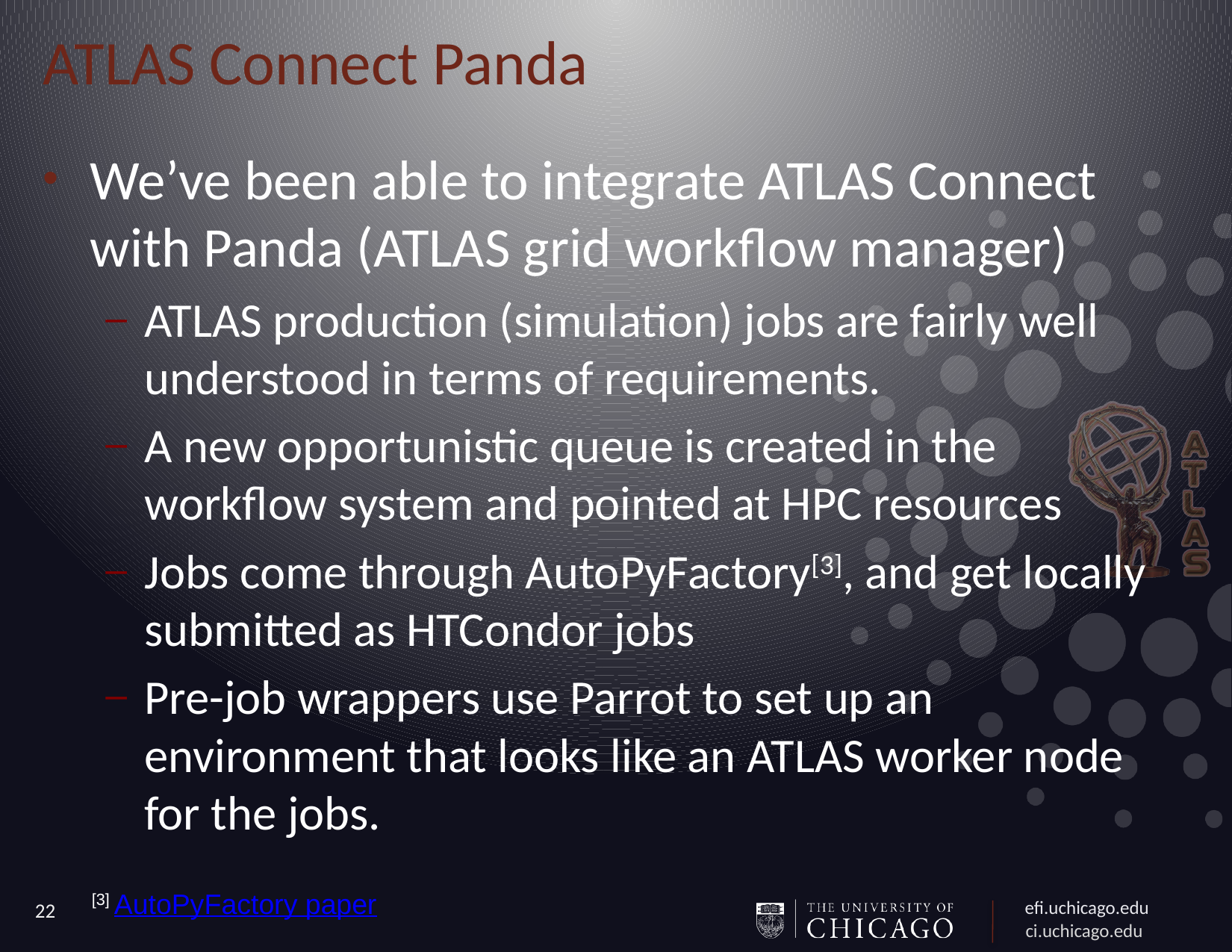

# ATLAS Connect Panda
We’ve been able to integrate ATLAS Connect with Panda (ATLAS grid workflow manager)
ATLAS production (simulation) jobs are fairly well understood in terms of requirements.
A new opportunistic queue is created in the workflow system and pointed at HPC resources
Jobs come through AutoPyFactory[3], and get locally submitted as HTCondor jobs
Pre-job wrappers use Parrot to set up an environment that looks like an ATLAS worker node for the jobs.

[3] AutoPyFactory paper